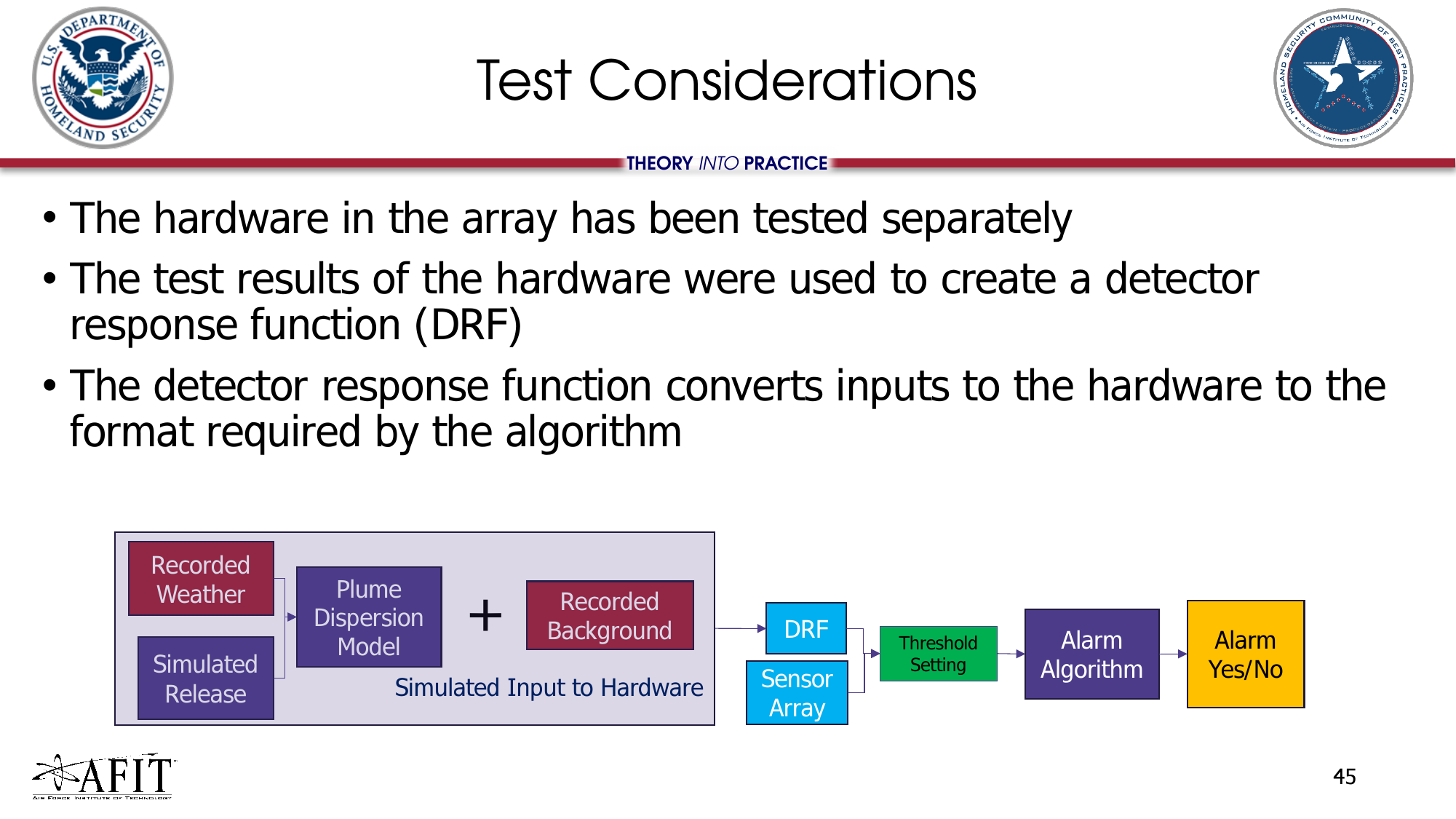

# Test Considerations
The hardware in the array has been tested separately
The test results of the hardware were used to create a detector response function (DRF)
The detector response function converts inputs to the hardware to the format required by the algorithm

Simulated Input to Hardware
Recorded Weather
Plume Dispersion Model
+
Recorded Background
DRF
Simulated Release
Alarm
Yes/No
Alarm Algorithm
Threshold Setting
Sensor Array
45